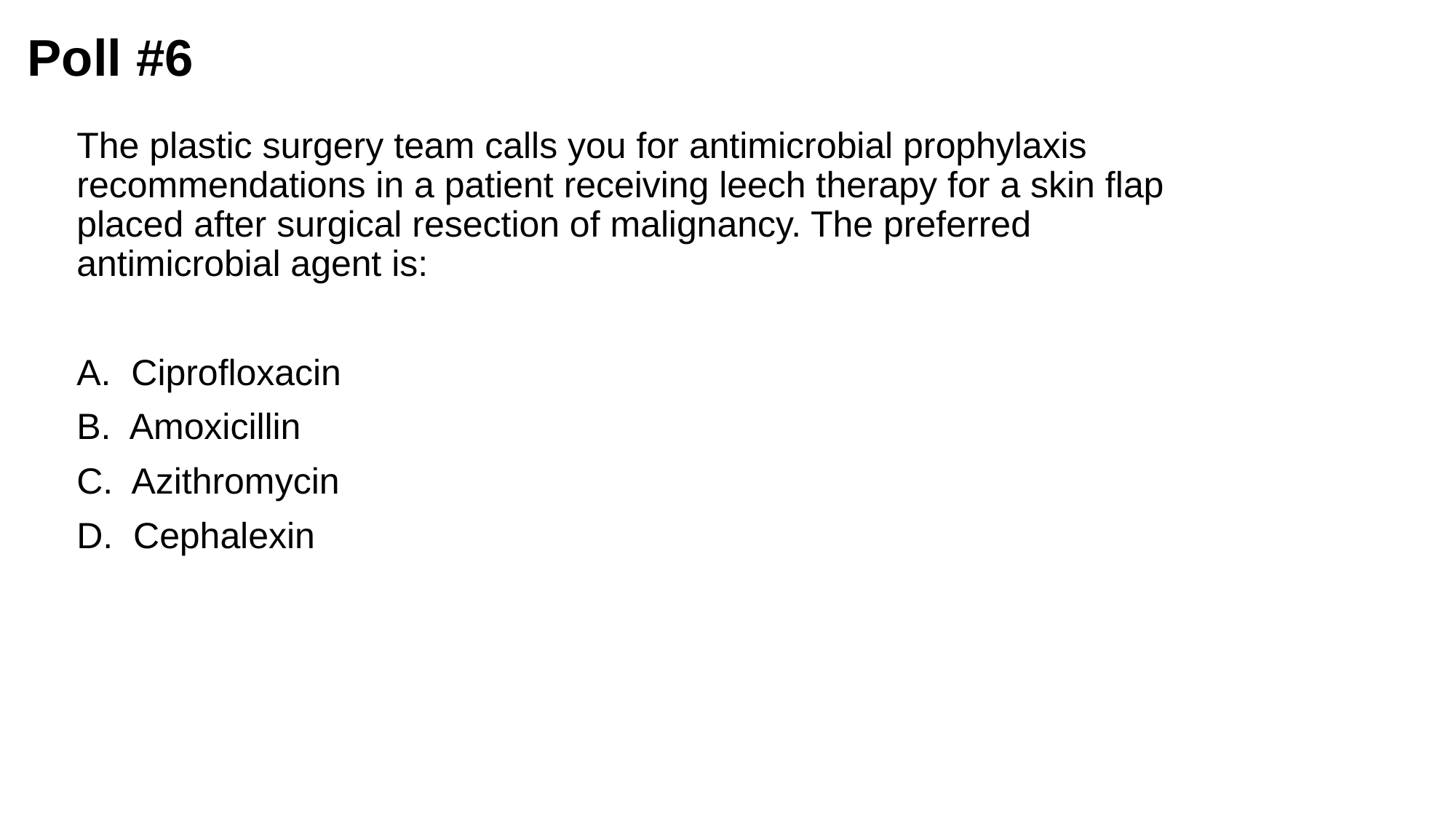

# Poll #6
The plastic surgery team calls you for antimicrobial prophylaxis recommendations in a patient receiving leech therapy for a skin flap placed after surgical resection of malignancy. The preferred antimicrobial agent is:

A.  Ciprofloxacin
B.  Amoxicillin
C.  Azithromycin
D.  Cephalexin